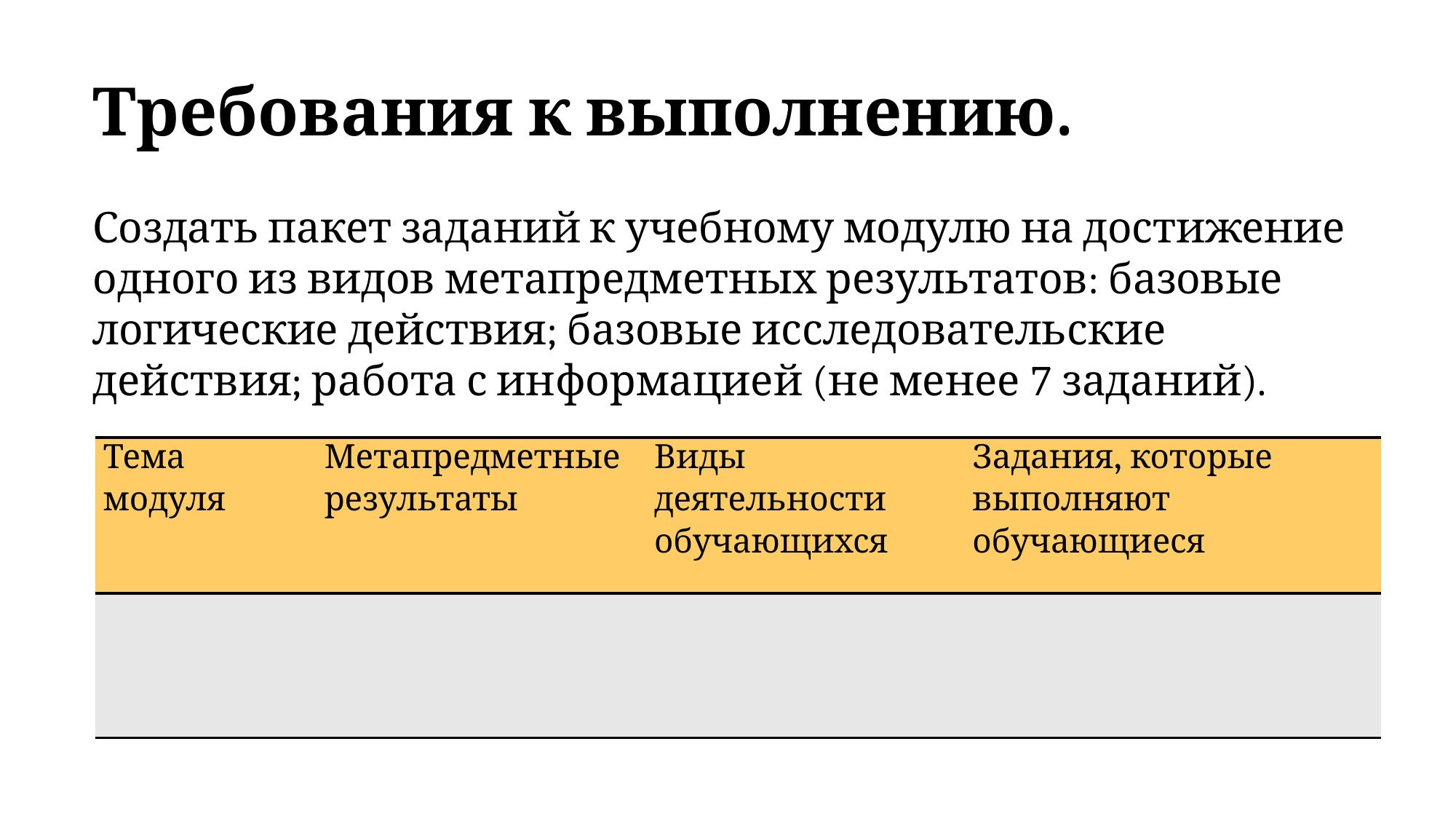

Требования к выполнению.

Создать пакет заданий к учебному модулю на достижение одного из видов метапредметных результатов: базовые логические действия; базовые исследовательские действия; работа с информацией (не менее 7 заданий).
| Тема модуля | Метапредметные результаты | Виды деятельности обучающихся | Задания, которые выполняют обучающиеся |
| --- | --- | --- | --- |
|  |  |  |  |